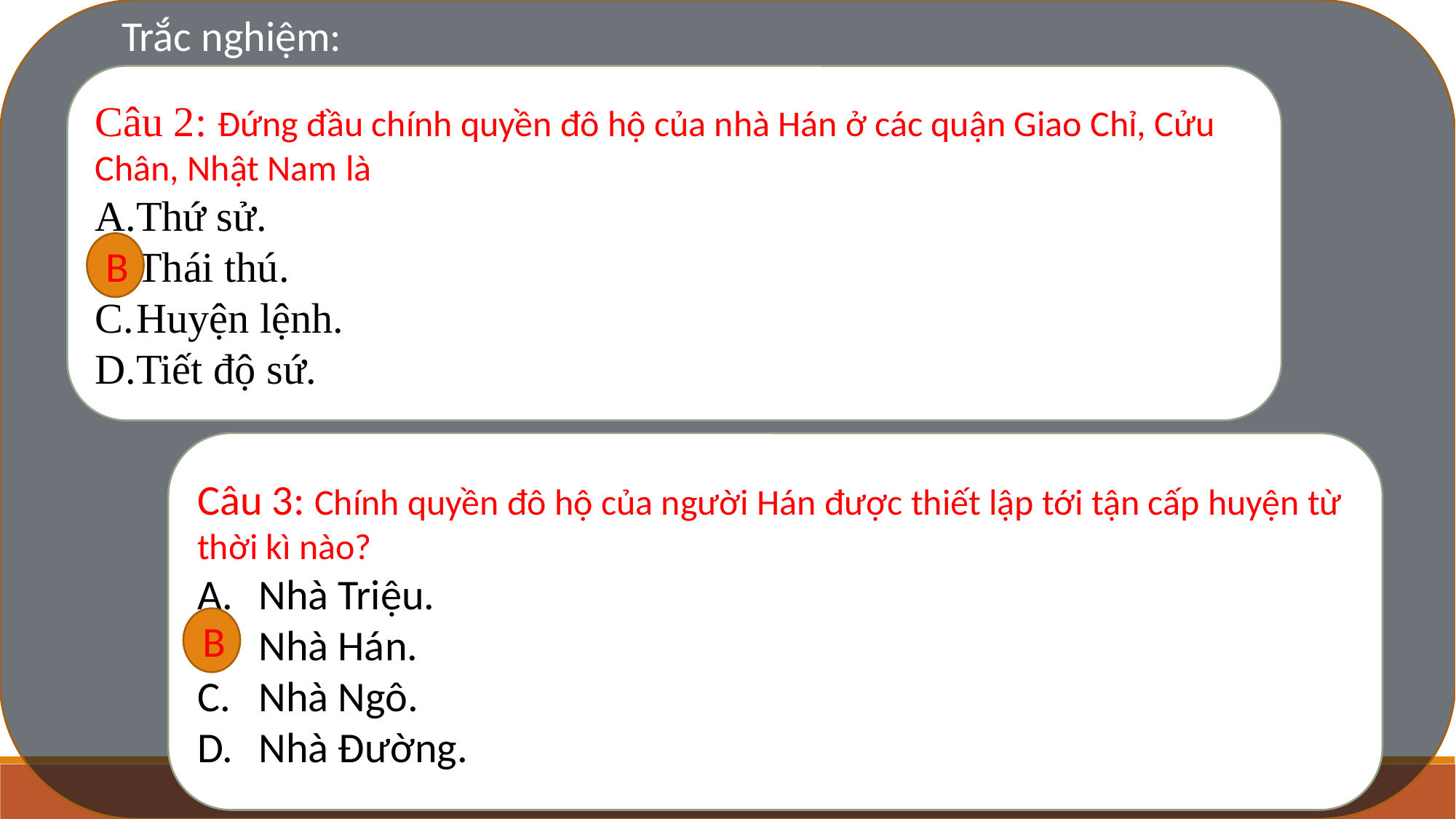

Trắc nghiệm:
Câu 2: Đứng đầu chính quyền đô hộ của nhà Hán ở các quận Giao Chỉ, Cửu Chân, Nhật Nam là
Thứ sử.
Thái thú.
Huyện lệnh.
Tiết độ sứ.
B
Câu 3: Chính quyền đô hộ của người Hán được thiết lập tới tận cấp huyện từ thời kì nào?
Nhà Triệu.
Nhà Hán.
Nhà Ngô.
Nhà Đường.
B